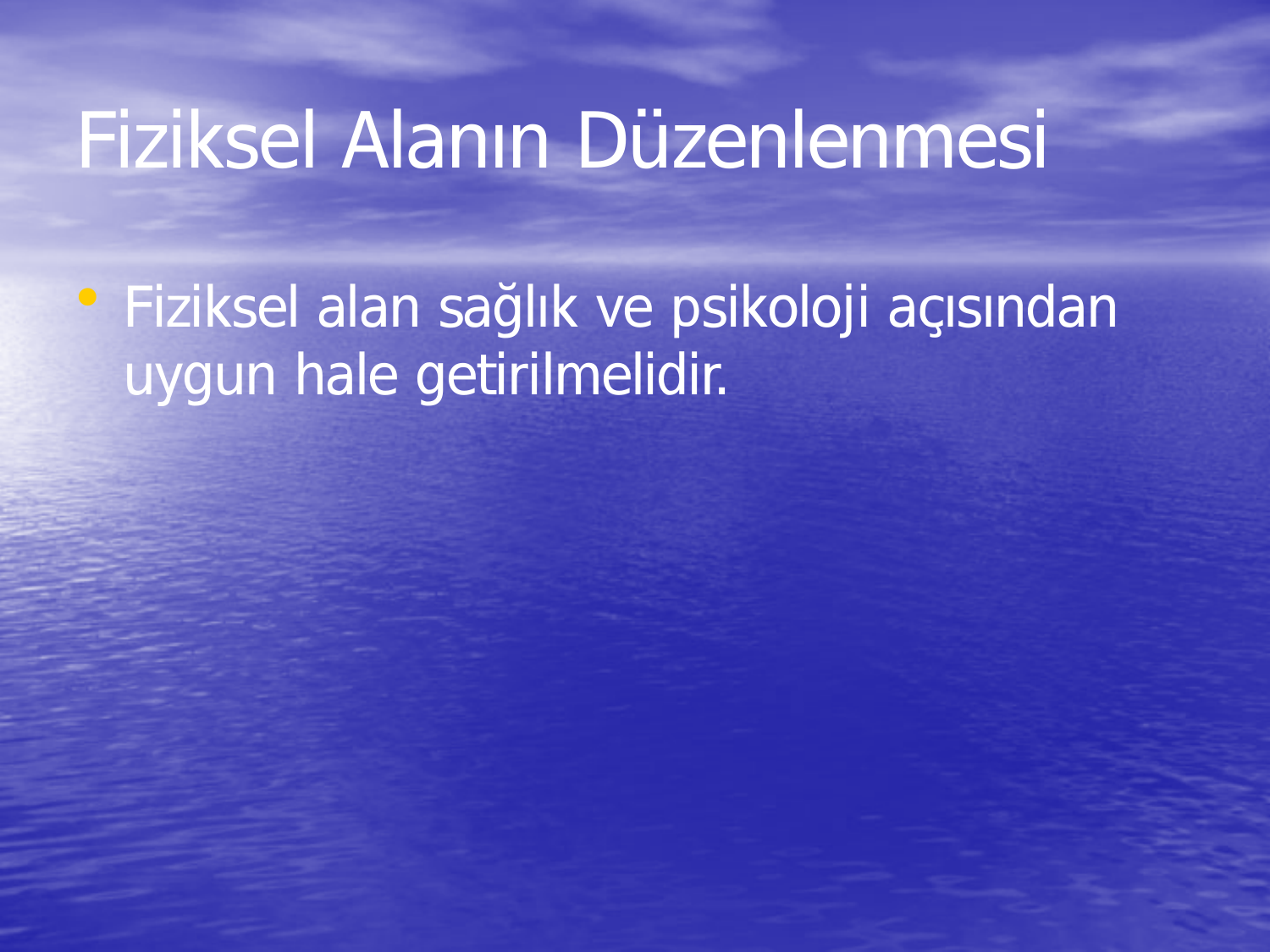

# Fiziksel Alanın Düzenlenmesi
Fiziksel alan sağlık ve psikoloji açısından uygun hale getirilmelidir.